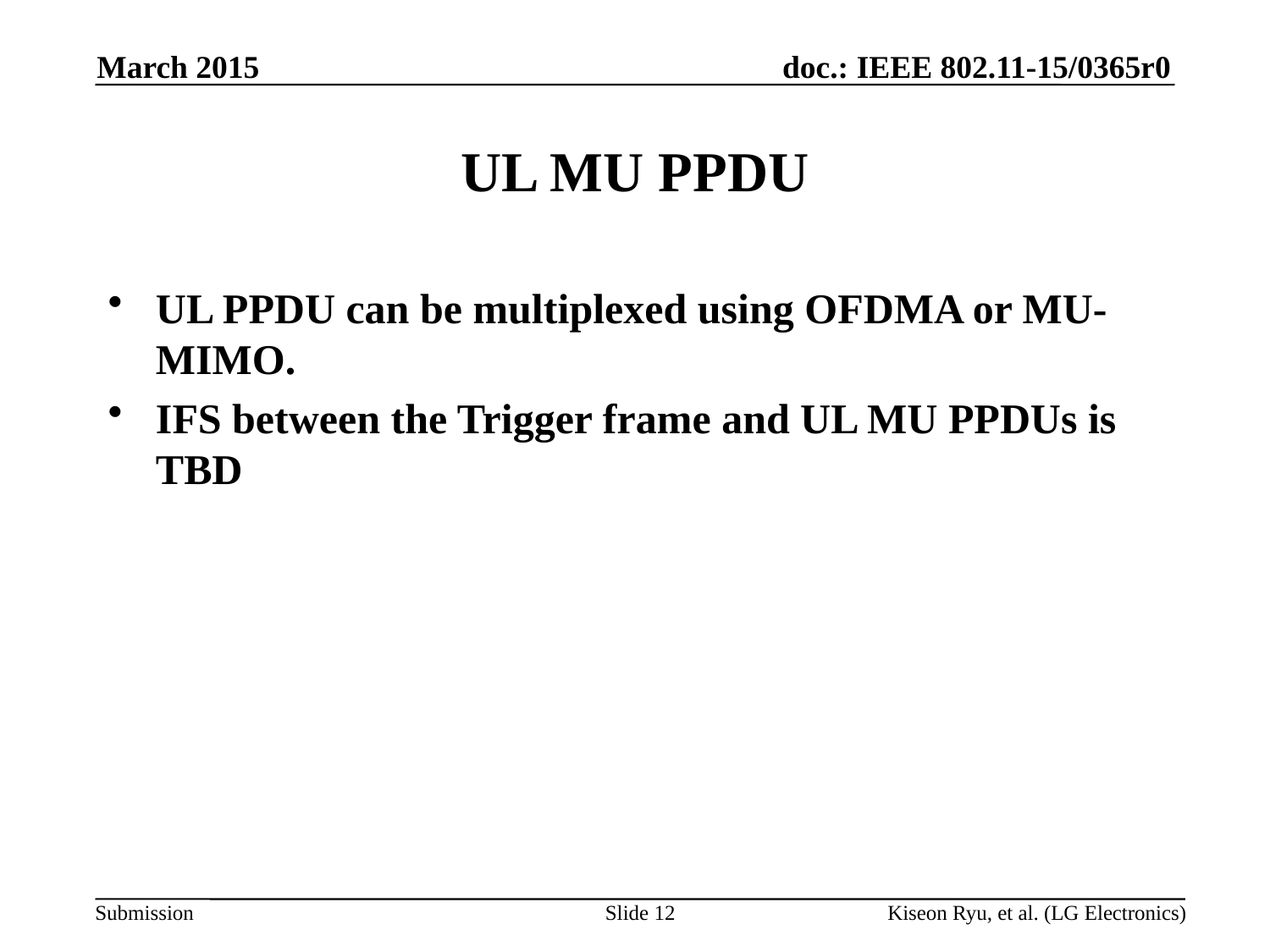

March 2015
# UL MU PPDU
UL PPDU can be multiplexed using OFDMA or MU-MIMO.
IFS between the Trigger frame and UL MU PPDUs is TBD
Slide 12
Kiseon Ryu, et al. (LG Electronics)